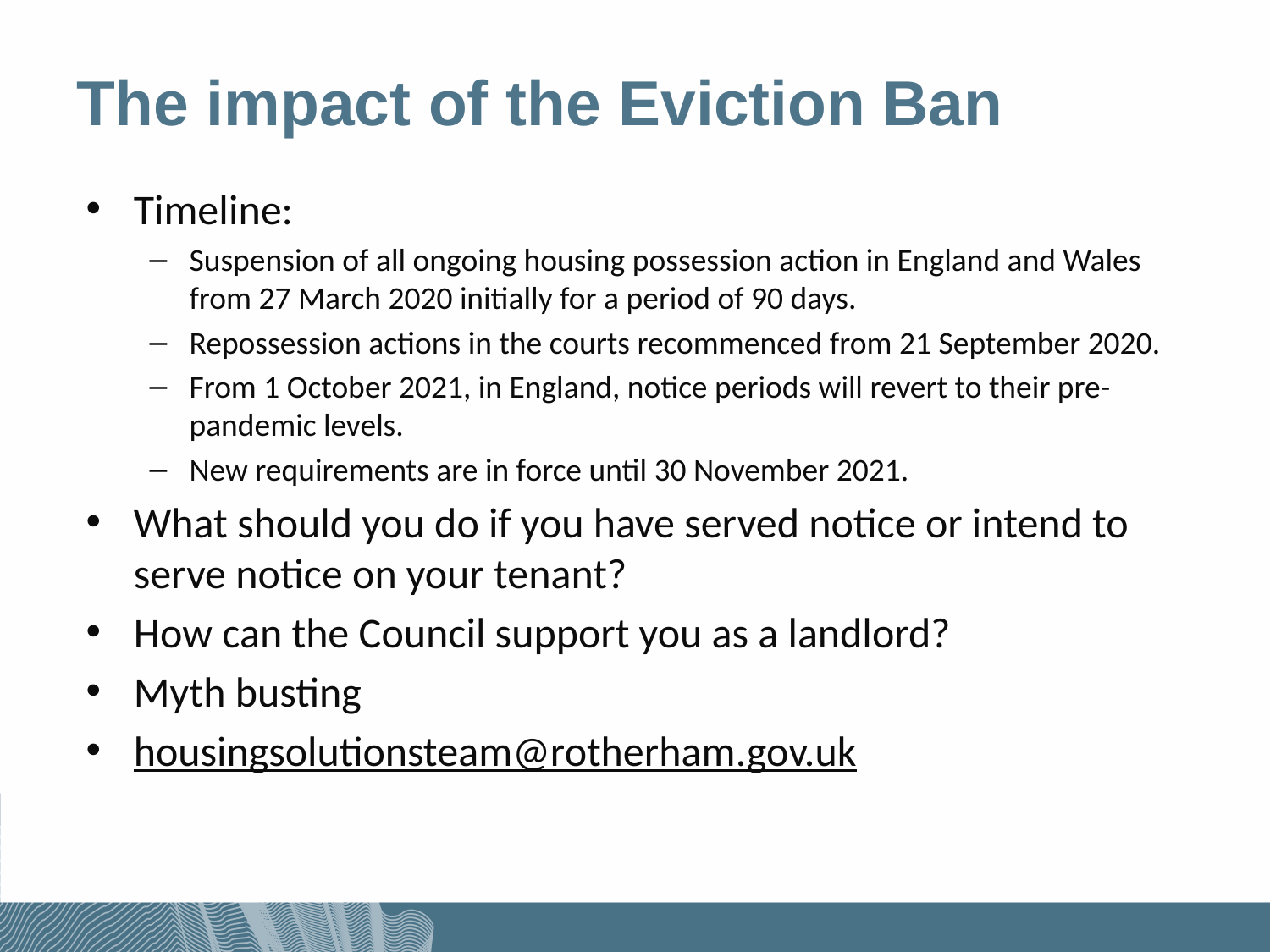

# The impact of the Eviction Ban
Timeline:
Suspension of all ongoing housing possession action in England and Wales from 27 March 2020 initially for a period of 90 days.
Repossession actions in the courts recommenced from 21 September 2020.
From 1 October 2021, in England, notice periods will revert to their pre-pandemic levels.
New requirements are in force until 30 November 2021.
What should you do if you have served notice or intend to serve notice on your tenant?
How can the Council support you as a landlord?
Myth busting
housingsolutionsteam@rotherham.gov.uk